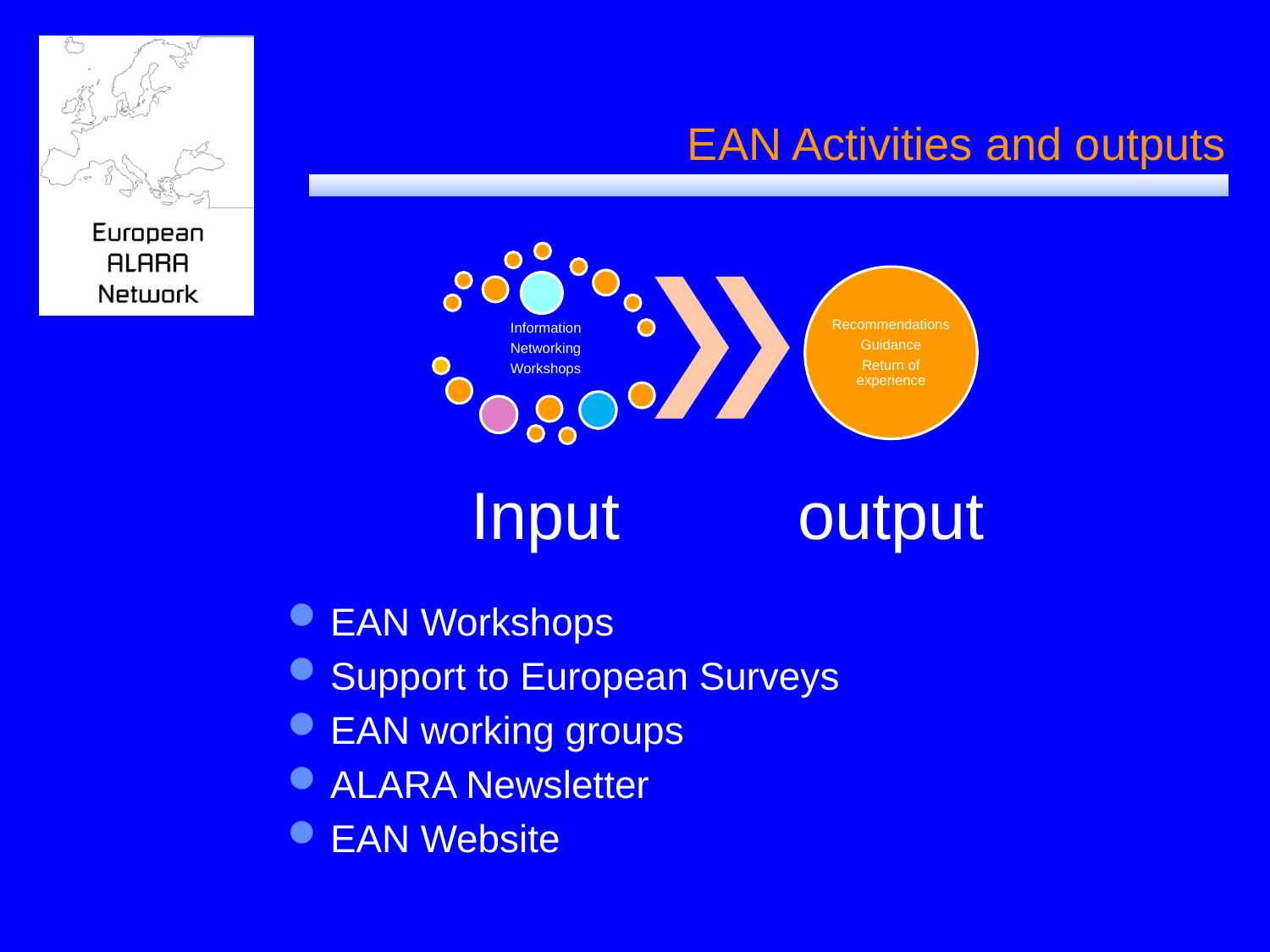

# EAN Activities and outputs
Information
Networking
Workshops
Input
Recommendations
Guidance
Return of experience
output
EAN Workshops
Support to European Surveys
EAN working groups
ALARA Newsletter
EAN Website